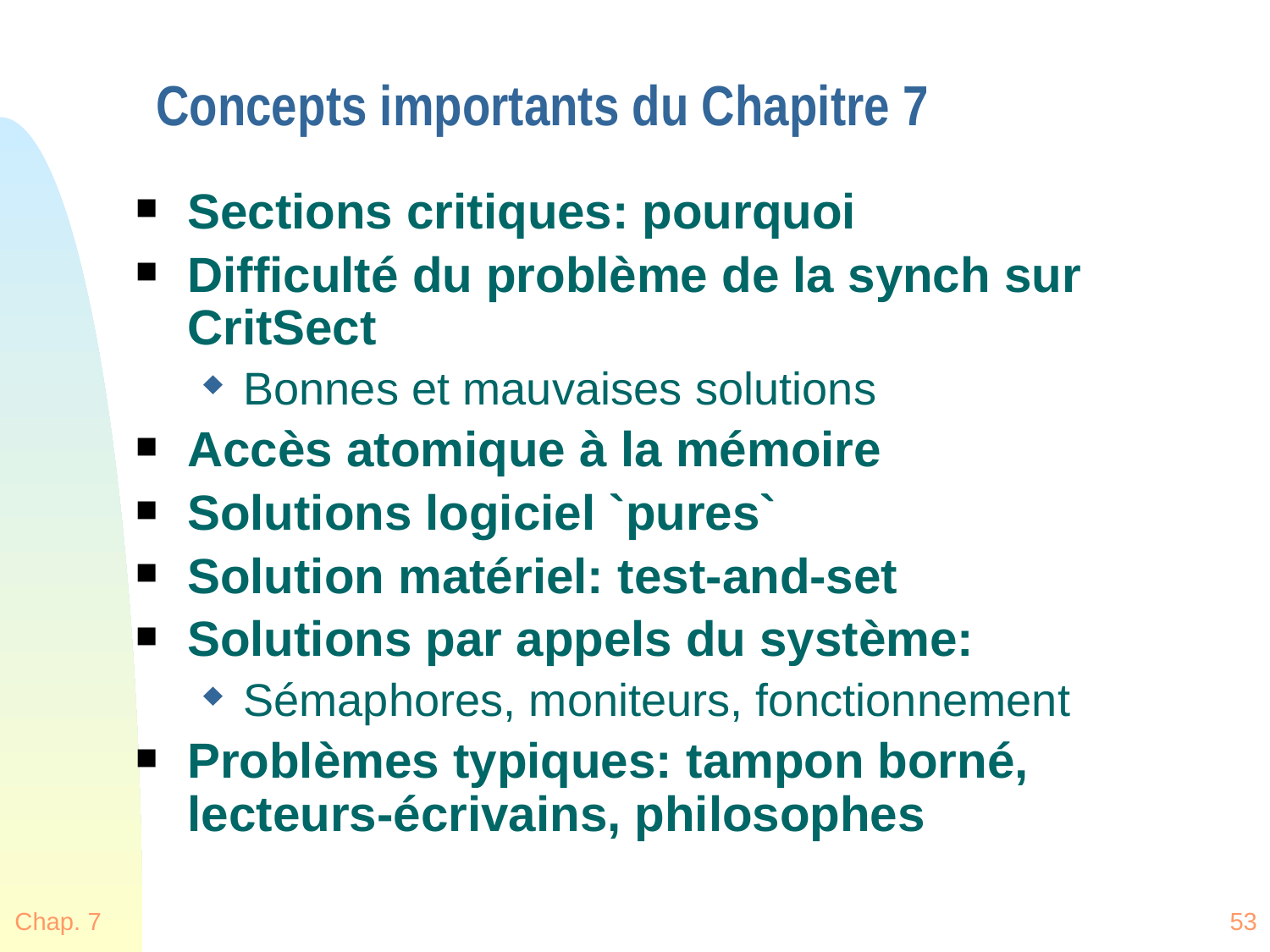

# Concepts importants du Chapitre 7
Sections critiques: pourquoi
Difficulté du problème de la synch sur CritSect
Bonnes et mauvaises solutions
Accès atomique à la mémoire
Solutions logiciel `pures`
Solution matériel: test-and-set
Solutions par appels du système:
Sémaphores, moniteurs, fonctionnement
Problèmes typiques: tampon borné, lecteurs-écrivains, philosophes
Chap. 7
53